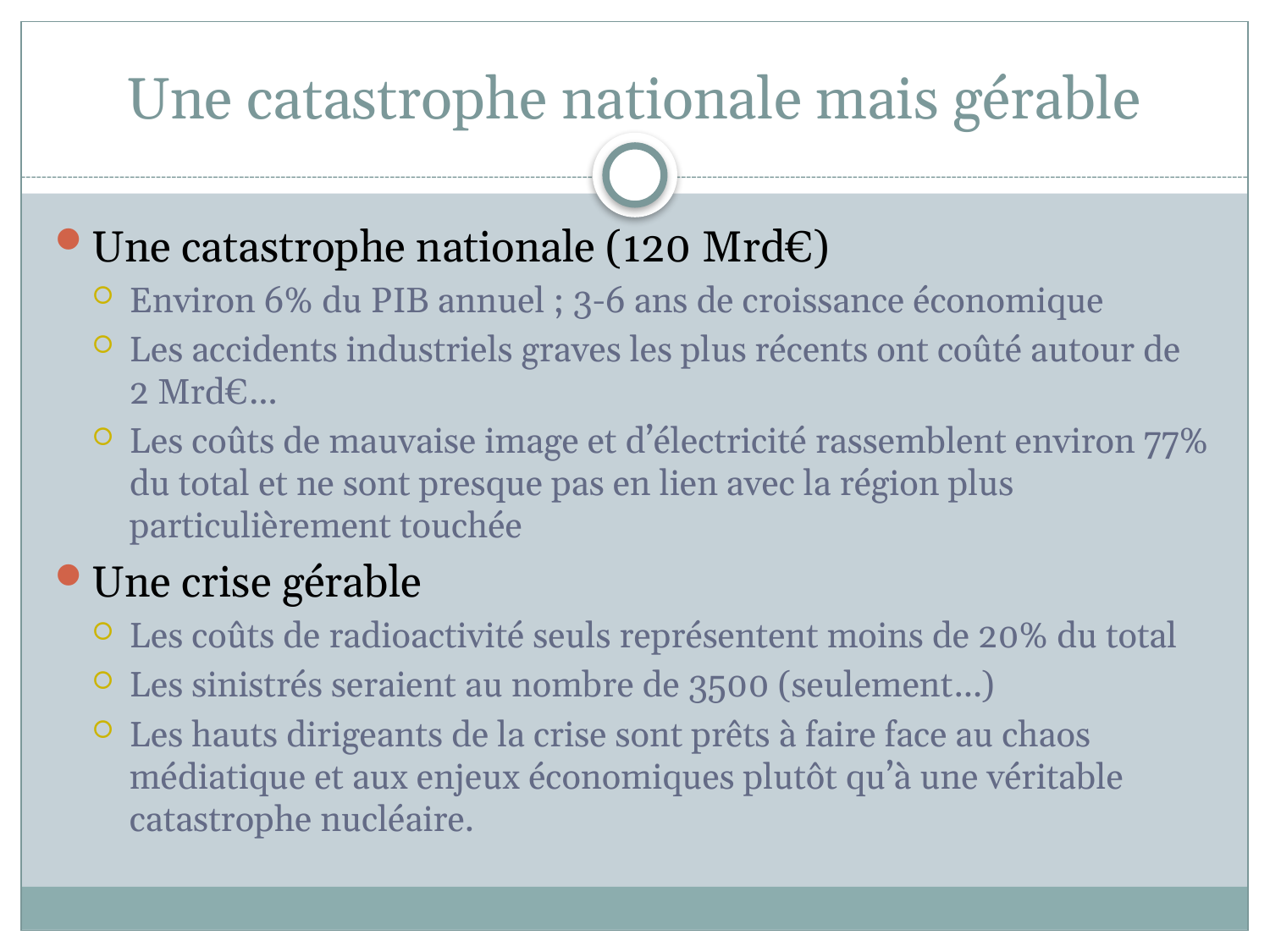

# Une catastrophe nationale mais gérable
Une catastrophe nationale (120 Mrd€)
Environ 6% du PIB annuel ; 3-6 ans de croissance économique
Les accidents industriels graves les plus récents ont coûté autour de  2 Mrd€…
Les coûts de mauvaise image et d’électricité rassemblent environ 77% du total et ne sont presque pas en lien avec la région plus particulièrement touchée
Une crise gérable
Les coûts de radioactivité seuls représentent moins de 20% du total
Les sinistrés seraient au nombre de 3500 (seulement…)
Les hauts dirigeants de la crise sont prêts à faire face au chaos médiatique et aux enjeux économiques plutôt qu’à une véritable catastrophe nucléaire.